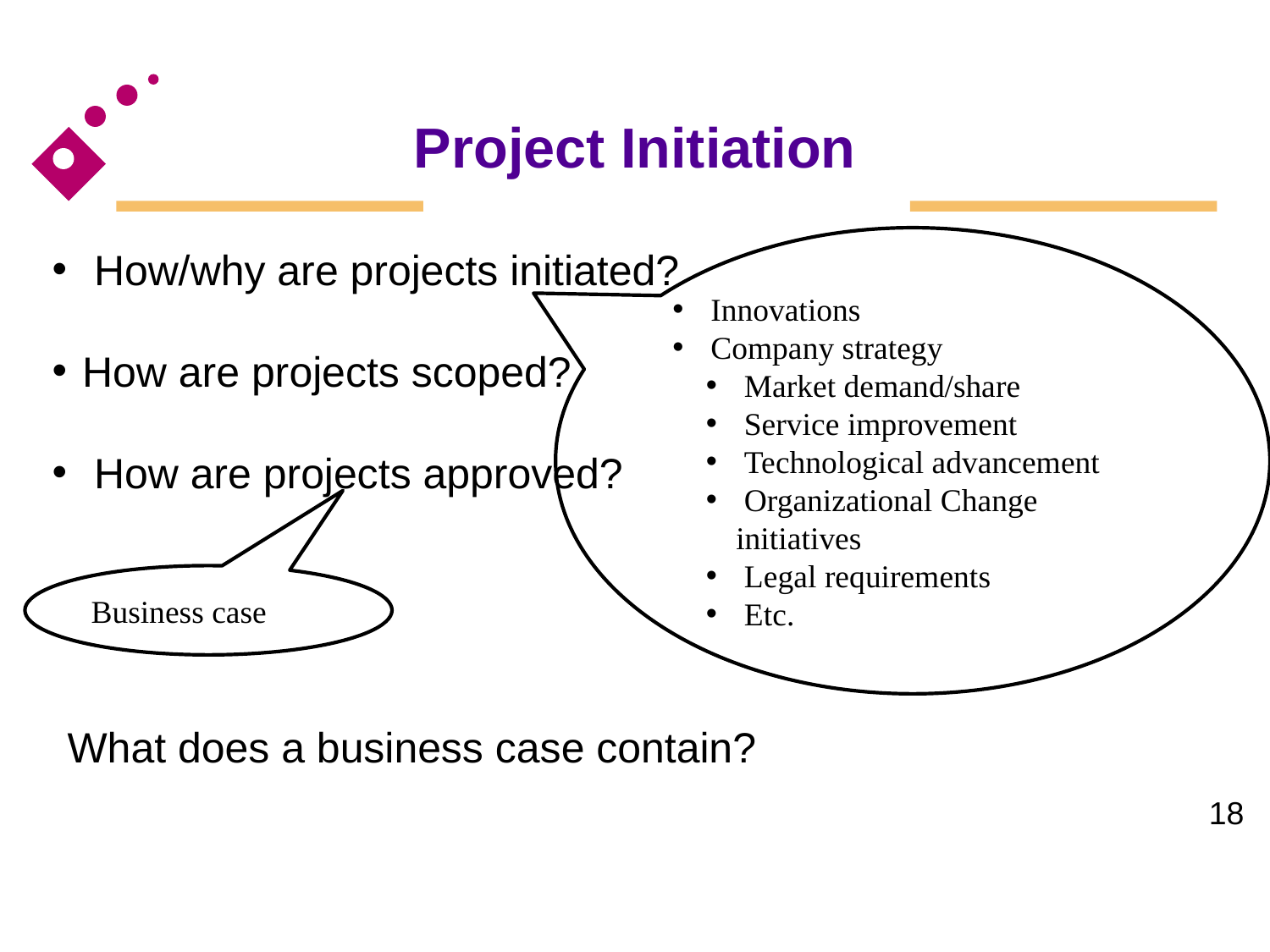

Project Initiation
 Innovations
 Company strategy
 Market demand/share
 Service improvement
 Technological advancement
 Organizational Change initiatives
 Legal requirements
 Etc.
 How/why are projects initiated?

How are projects scoped?

 How are projects approved?
Business case
What does a business case contain?
18